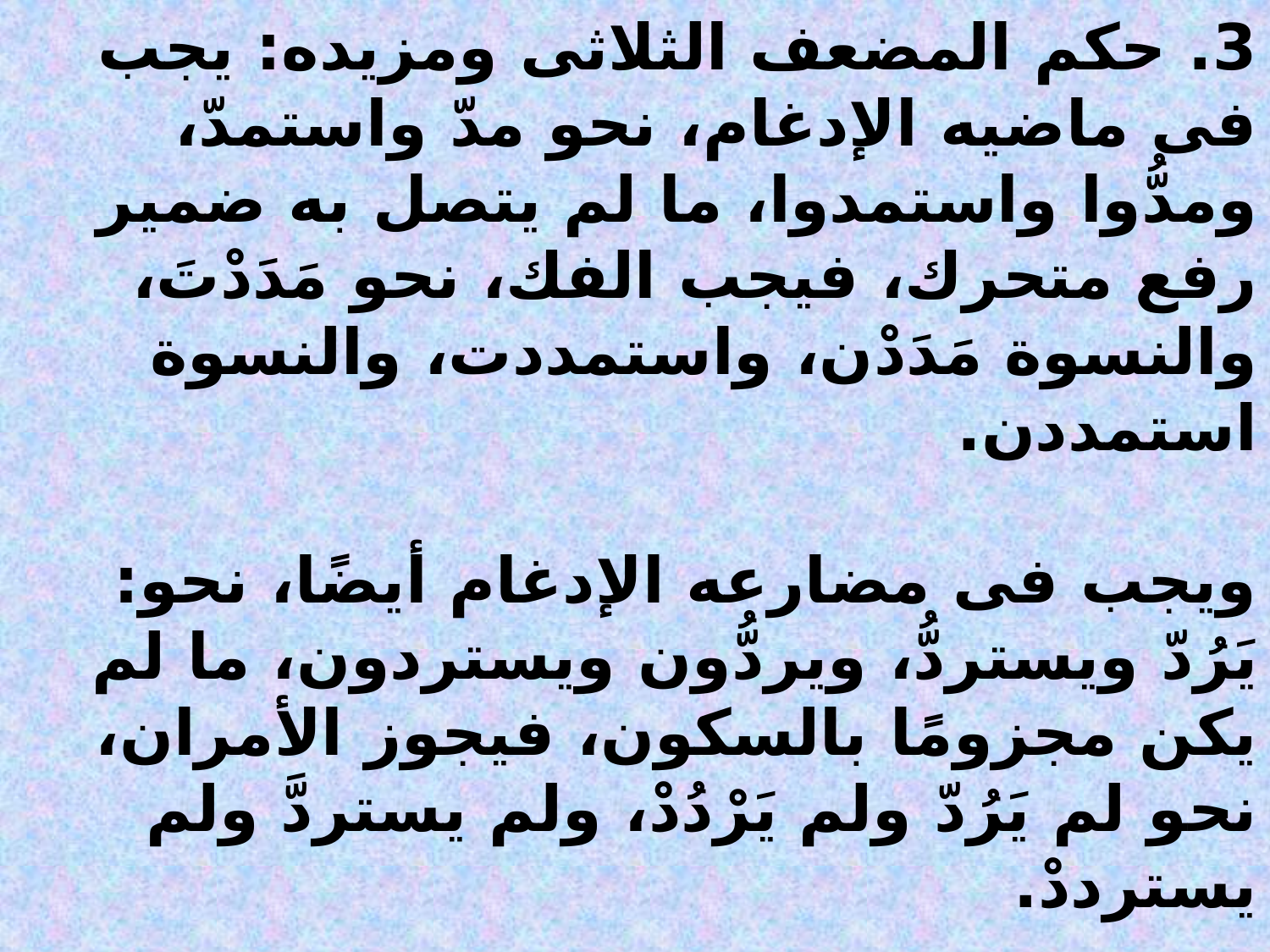

3. حكم المضعف الثلاثى ومزيده: يجب فى ماضيه الإدغام، نحو مدّ واستمدّ، ومدُّوا واستمدوا، ما لم يتصل به ضمير رفع متحرك، فيجب الفك، نحو مَدَدْتَ، والنسوة مَدَدْن، واستمددت، والنسوة استمددن.

ويجب فى مضارعه الإدغام أيضًا، نحو: يَرُدّ ويستردُّ، ويردُّون ويستردون، ما لم يكن مجزومًا بالسكون، فيجوز الأمران، نحو لم يَرُدّ ولم يَرْدُدْ، ولم يستردَّ ولم يسترددْ.

والأمر كالمضارع المجزوم فى جميع ذلك نحو: رُدَّ يا زيدُ واردُدْ، واسترِدَّ واسترددْ، واردُدْن يا نسوة، وردُّوا، واستردُّوا.